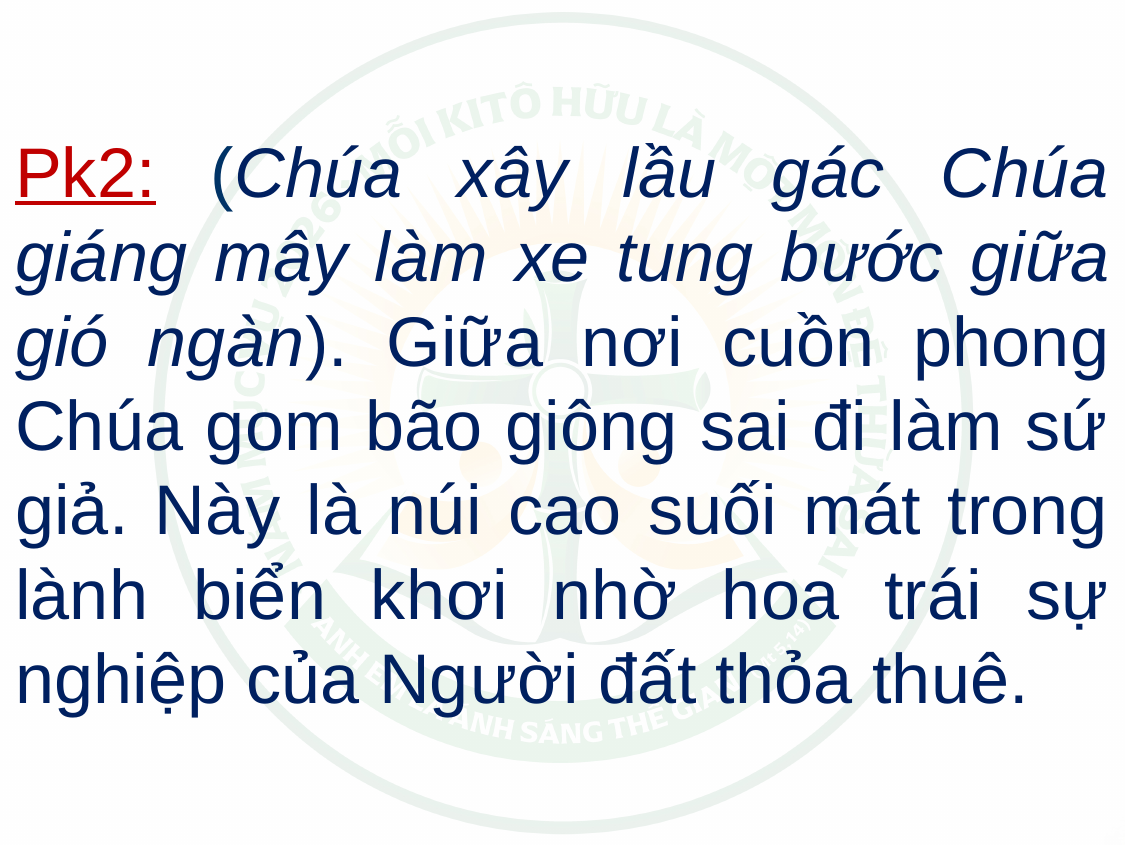

# Pk2: (Chúa xây lầu gác Chúa giáng mây làm xe tung bước giữa gió ngàn). Giữa nơi cuồn phong Chúa gom bão giông sai đi làm sứ giả. Này là núi cao suối mát trong lành biển khơi nhờ hoa trái sự nghiệp của Người đất thỏa thuê.